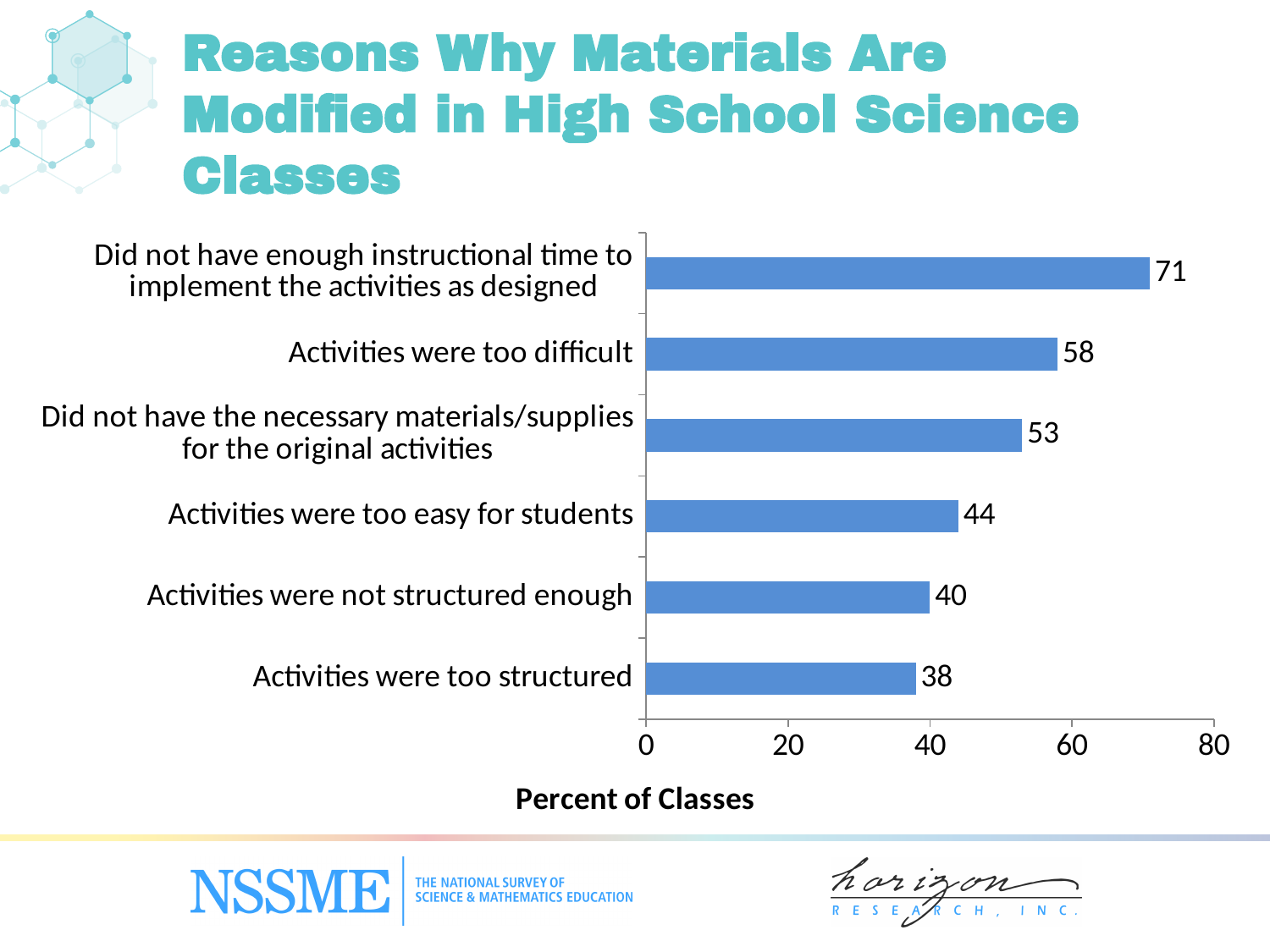

Reasons Why Materials Are Modified in High School Science Classes

### Chart

| Category | Percent of Classes |
|---|---|
| Activities were too structured | 38.0 |
| Activities were not structured enough | 40.0 |
| Activities were too easy for students | 44.0 |
| Did not have the necessary materials/‌supplies for the original activities | 53.0 |
| Activities were too difficult | 58.0 |
| Did not have enough instructional time to implement the activities as designed | 71.0 |